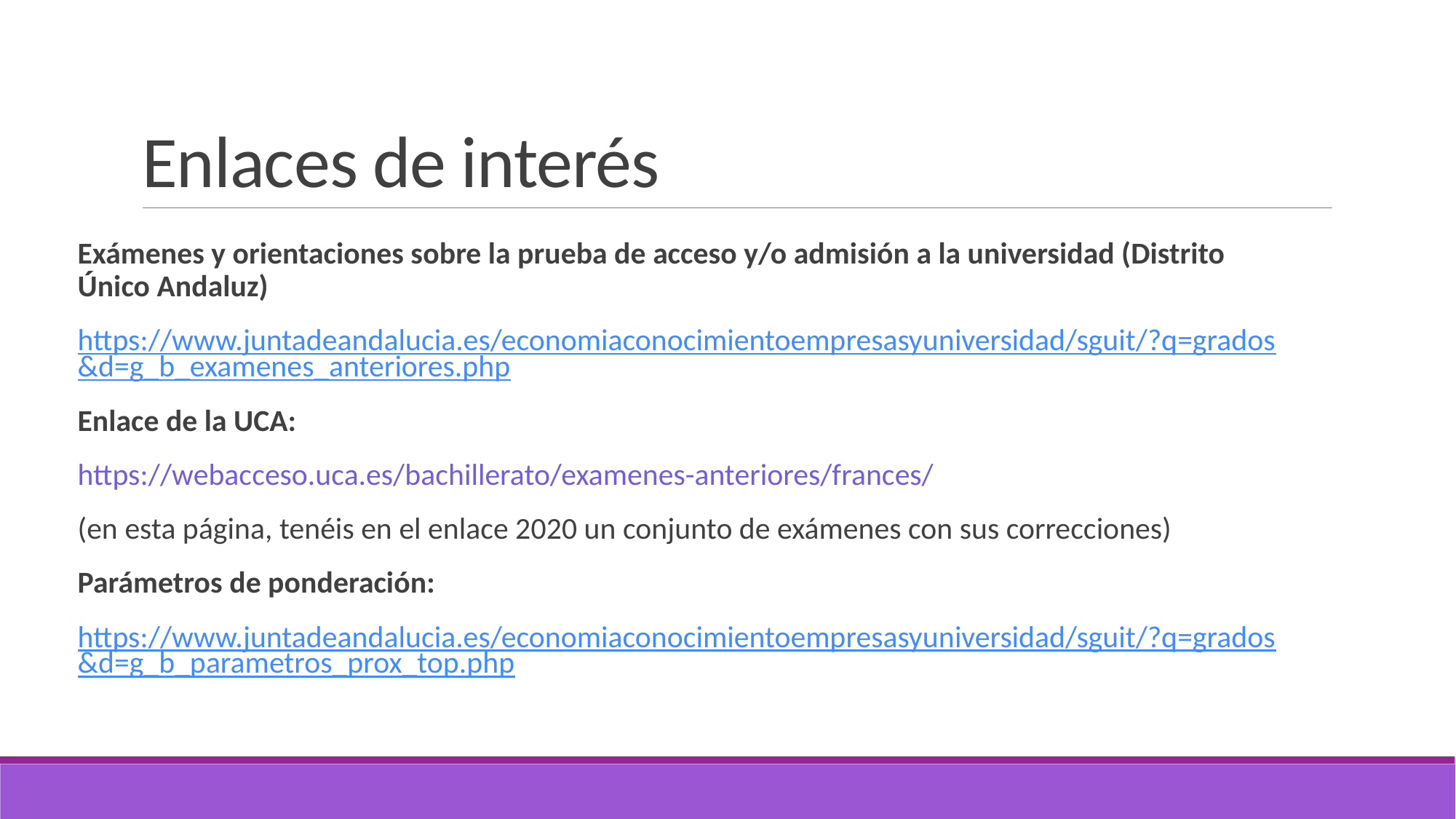

# Enlaces de interés
Exámenes y orientaciones sobre la prueba de acceso y/o admisión a la universidad (Distrito Único Andaluz)
https://www.juntadeandalucia.es/economiaconocimientoempresasyuniversidad/sguit/?q=grados&d=g_b_examenes_anteriores.php
Enlace de la UCA:
https://webacceso.uca.es/bachillerato/examenes-anteriores/frances/
(en esta página, tenéis en el enlace 2020 un conjunto de exámenes con sus correcciones)
Parámetros de ponderación:
https://www.juntadeandalucia.es/economiaconocimientoempresasyuniversidad/sguit/?q=grados&d=g_b_parametros_prox_top.php